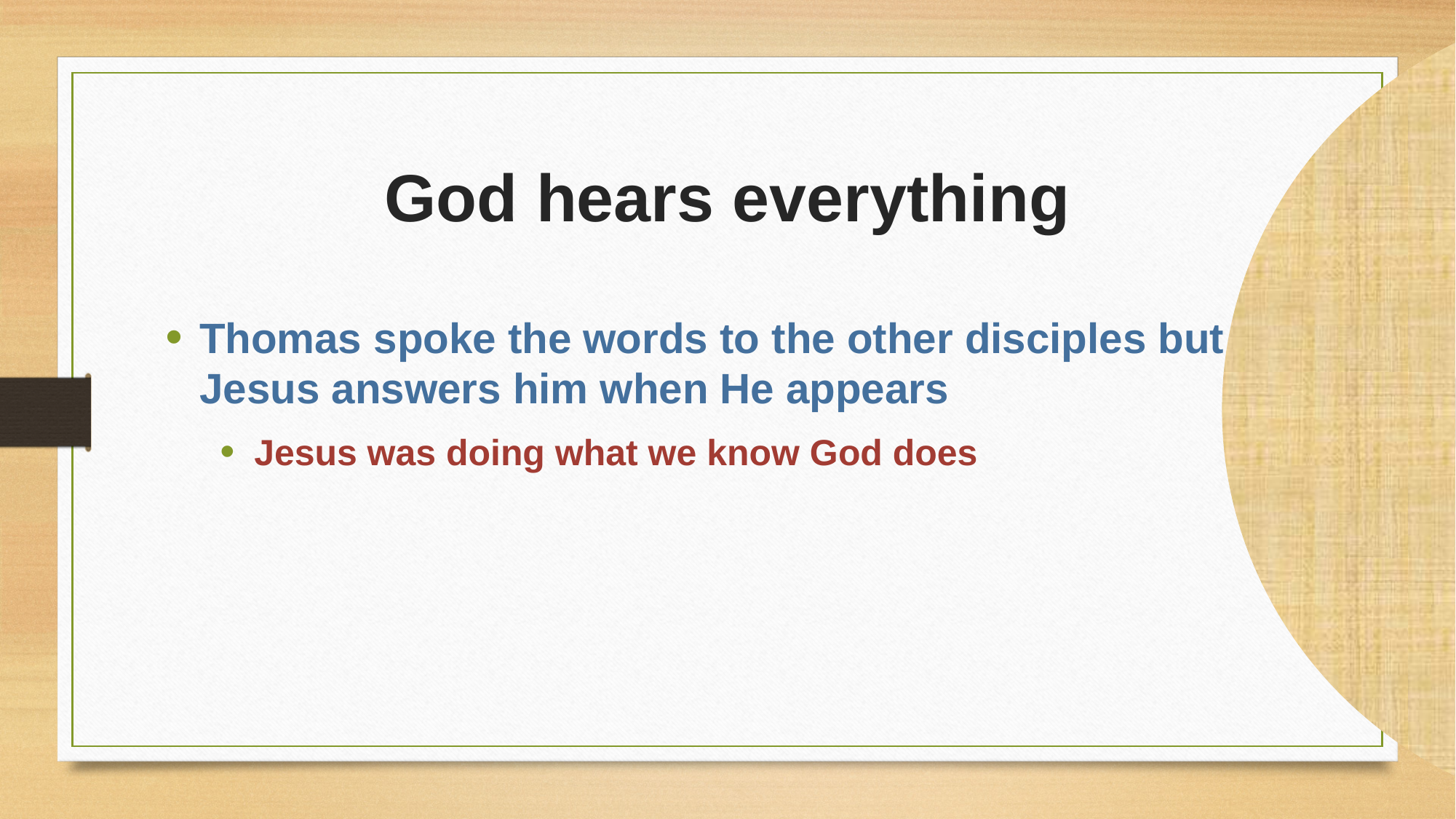

# God hears everything
Thomas spoke the words to the other disciples but Jesus answers him when He appears
Jesus was doing what we know God does